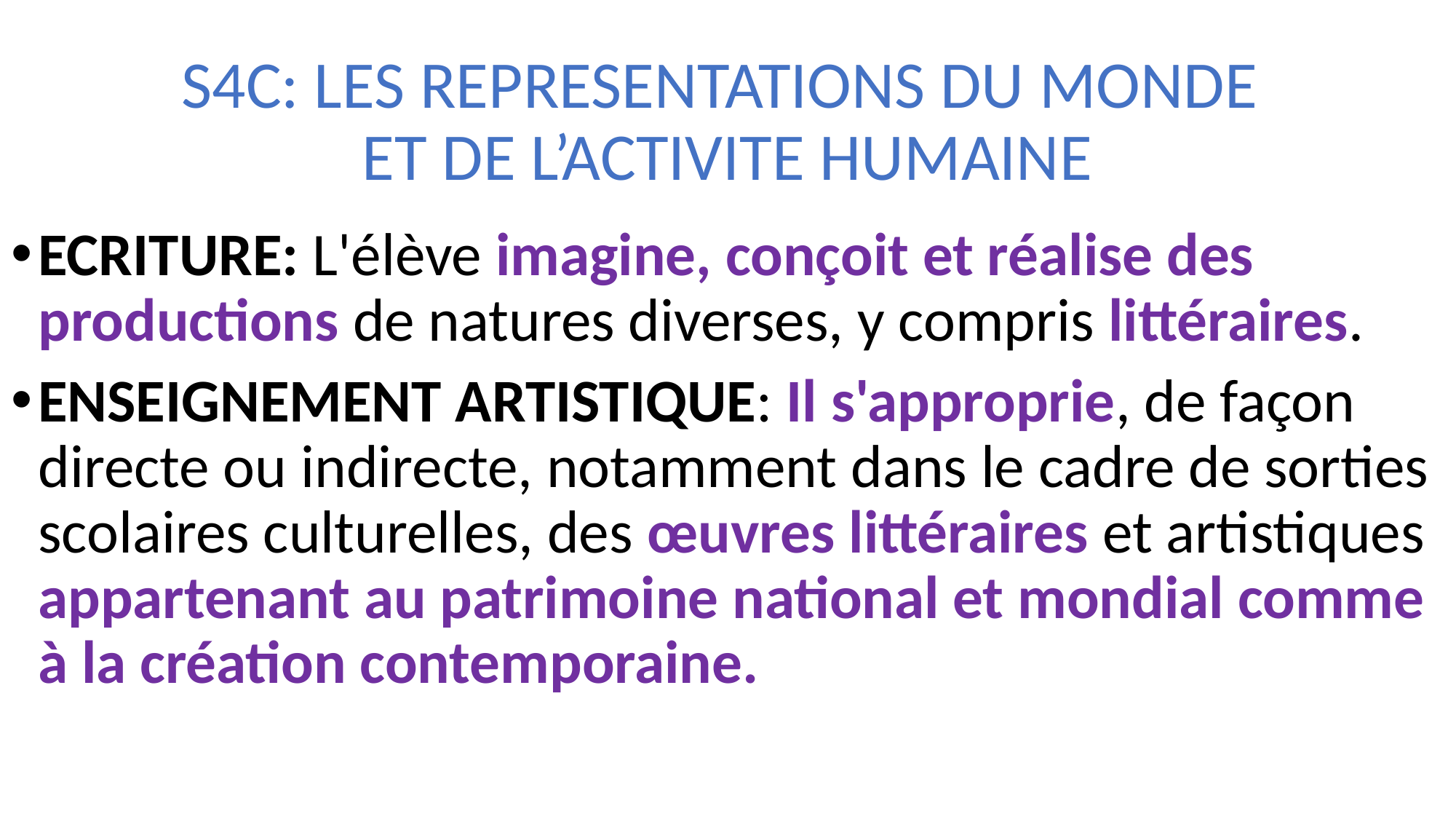

# S4C: LES REPRESENTATIONS DU MONDE ET DE L’ACTIVITE HUMAINE
ECRITURE: L'élève imagine, conçoit et réalise des productions de natures diverses, y compris littéraires.
ENSEIGNEMENT ARTISTIQUE: Il s'approprie, de façon directe ou indirecte, notamment dans le cadre de sorties scolaires culturelles, des œuvres littéraires et artistiques appartenant au patrimoine national et mondial comme à la création contemporaine.